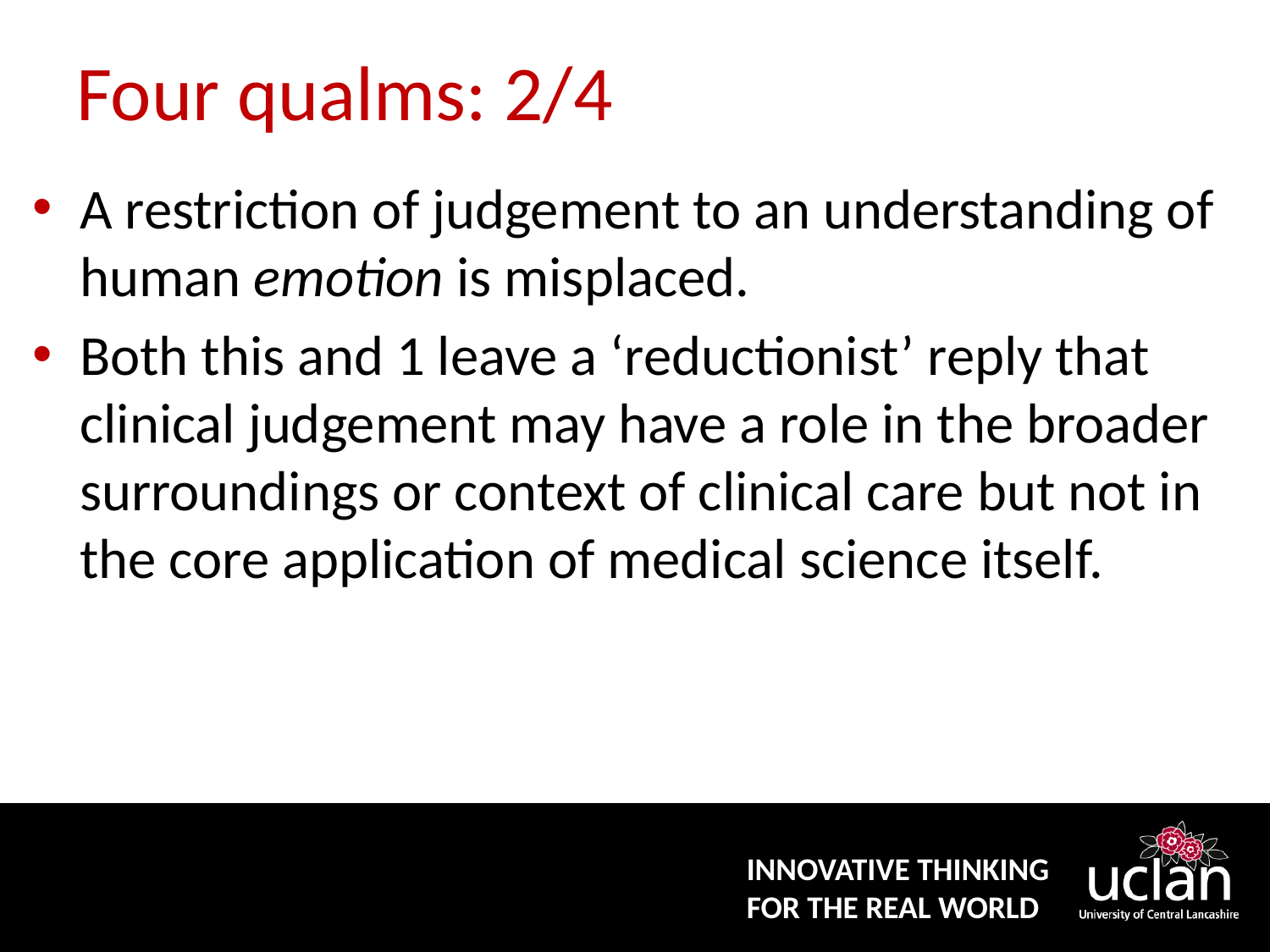

# Four qualms: 2/4
A restriction of judgement to an understanding of human emotion is misplaced.
Both this and 1 leave a ‘reductionist’ reply that clinical judgement may have a role in the broader surroundings or context of clinical care but not in the core application of medical science itself.